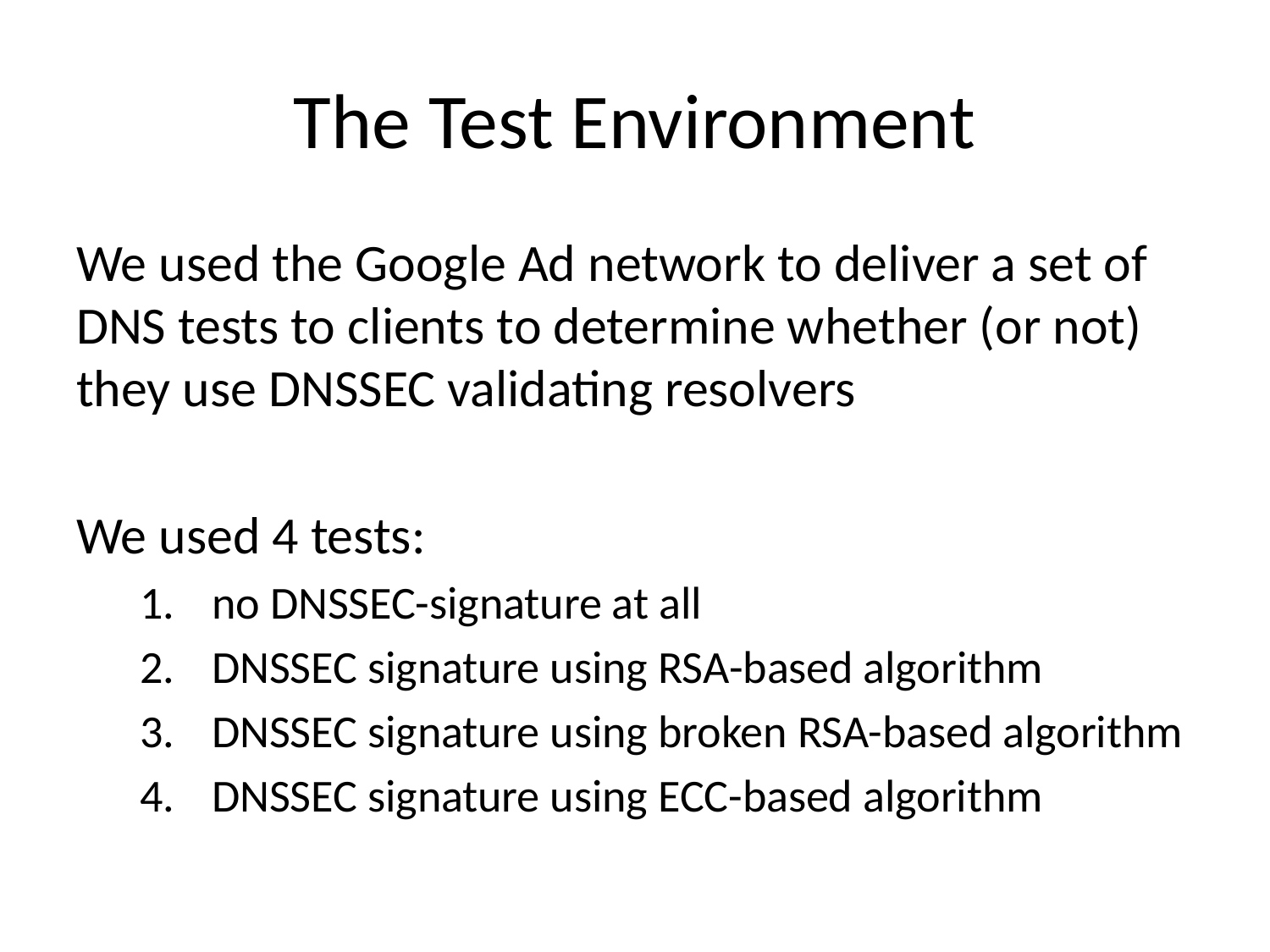

# The Test Environment
We used the Google Ad network to deliver a set of DNS tests to clients to determine whether (or not) they use DNSSEC validating resolvers

We used 4 tests:
no DNSSEC-signature at all
DNSSEC signature using RSA-based algorithm
DNSSEC signature using broken RSA-based algorithm
DNSSEC signature using ECC-based algorithm